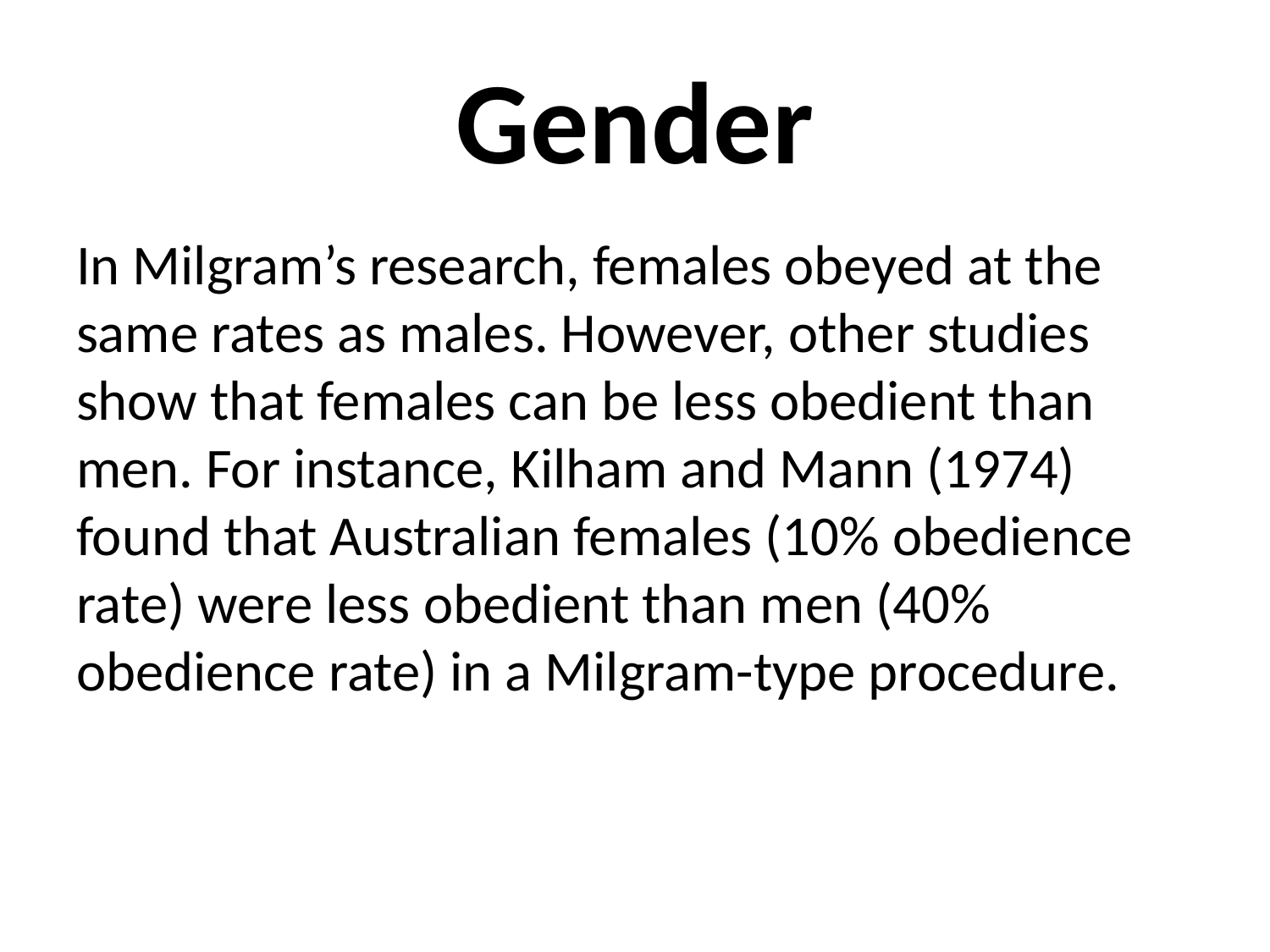

# Gender
In Milgram’s research, females obeyed at the same rates as males. However, other studies show that females can be less obedient than men. For instance, Kilham and Mann (1974) found that Australian females (10% obedience rate) were less obedient than men (40% obedience rate) in a Milgram-type procedure.